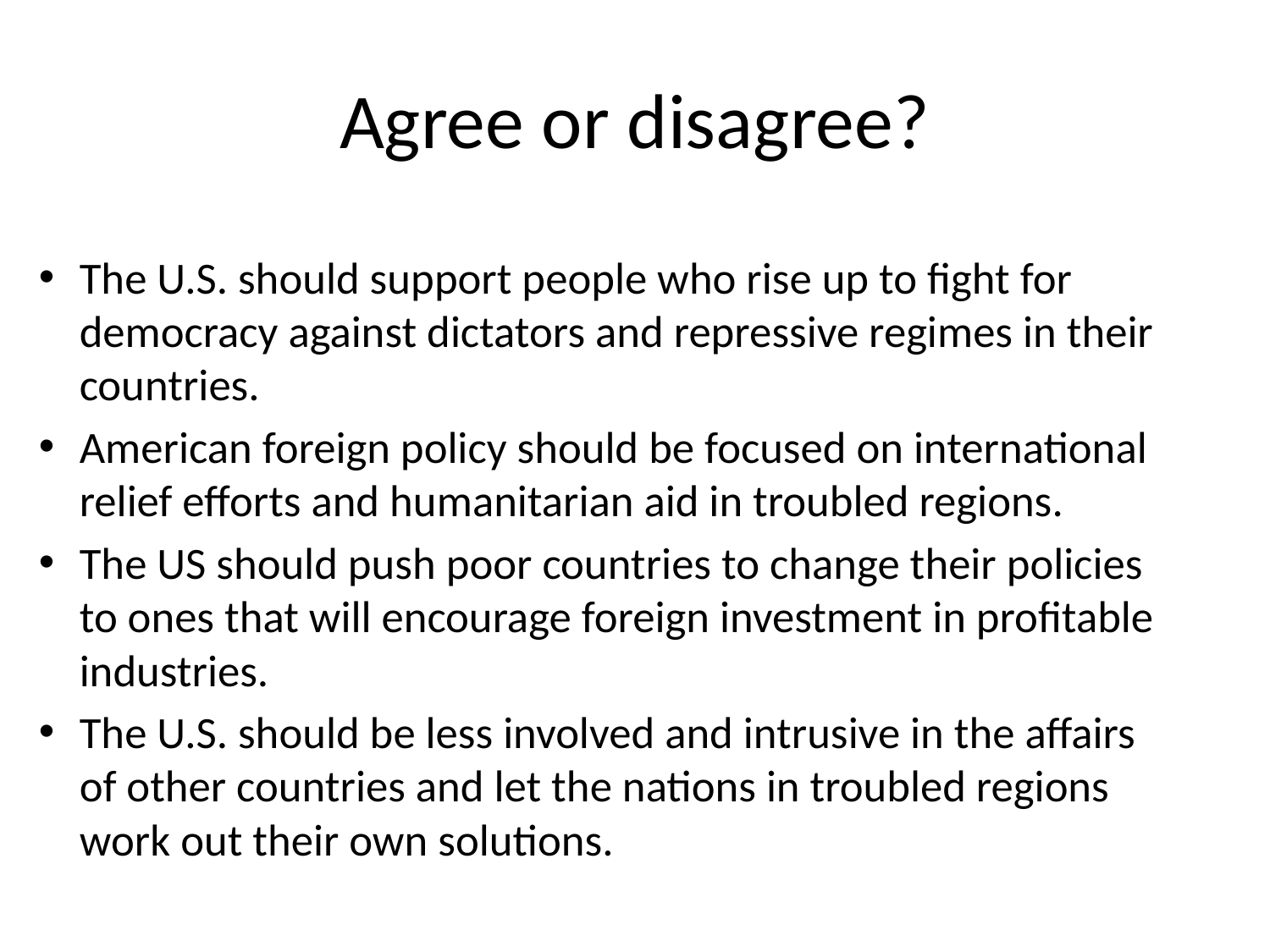

# Agree or disagree?
The U.S. should support people who rise up to fight for democracy against dictators and repressive regimes in their countries.
American foreign policy should be focused on international relief efforts and humanitarian aid in troubled regions.
The US should push poor countries to change their policies to ones that will encourage foreign investment in profitable industries.
The U.S. should be less involved and intrusive in the affairs of other countries and let the nations in troubled regions work out their own solutions.